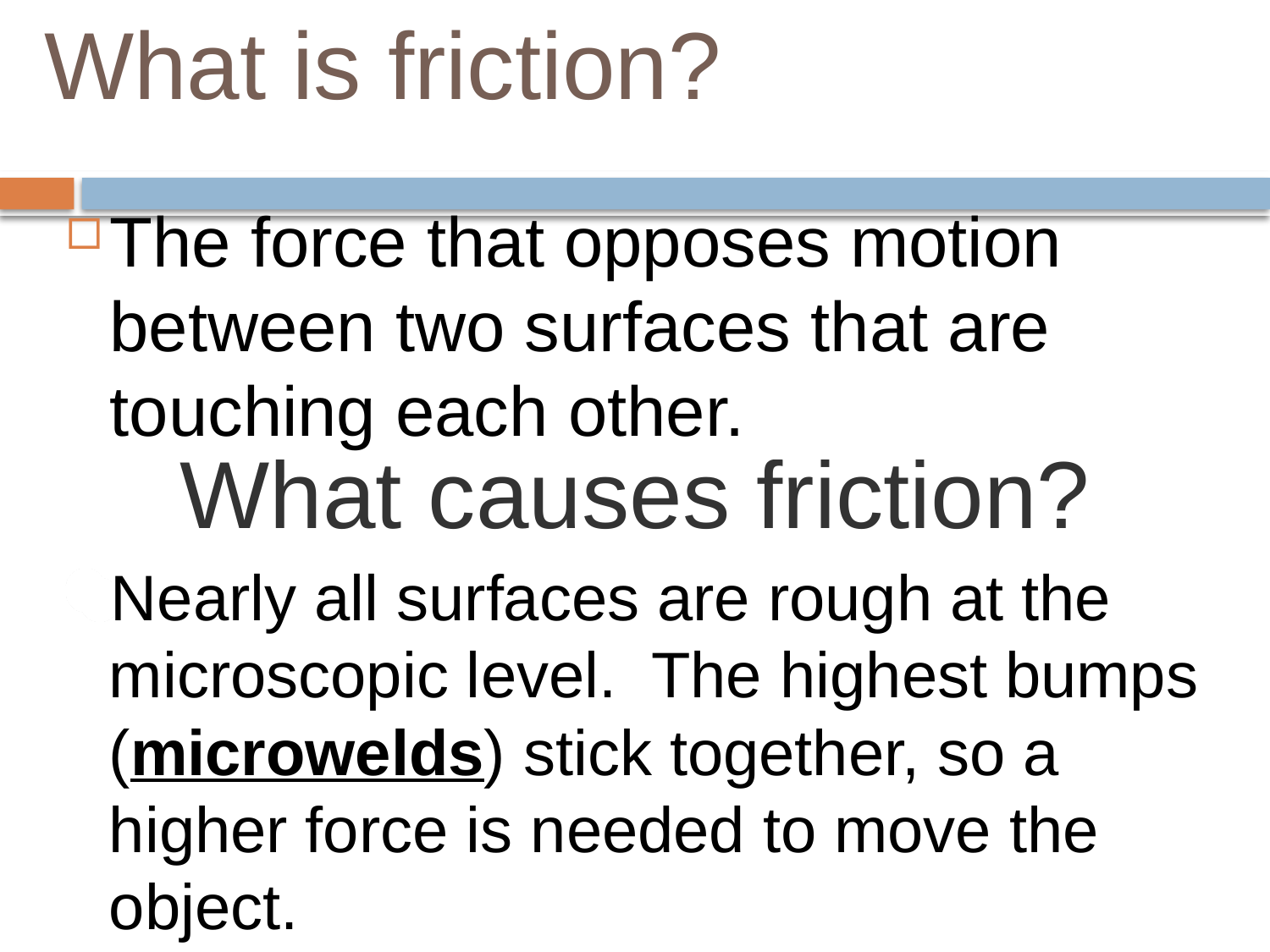

# What is friction?
The force that opposes motion between two surfaces that are touching each other.

What causes friction?
Nearly all surfaces are rough at the microscopic level.  The highest bumps (microwelds) stick together, so a higher force is needed to move the object.